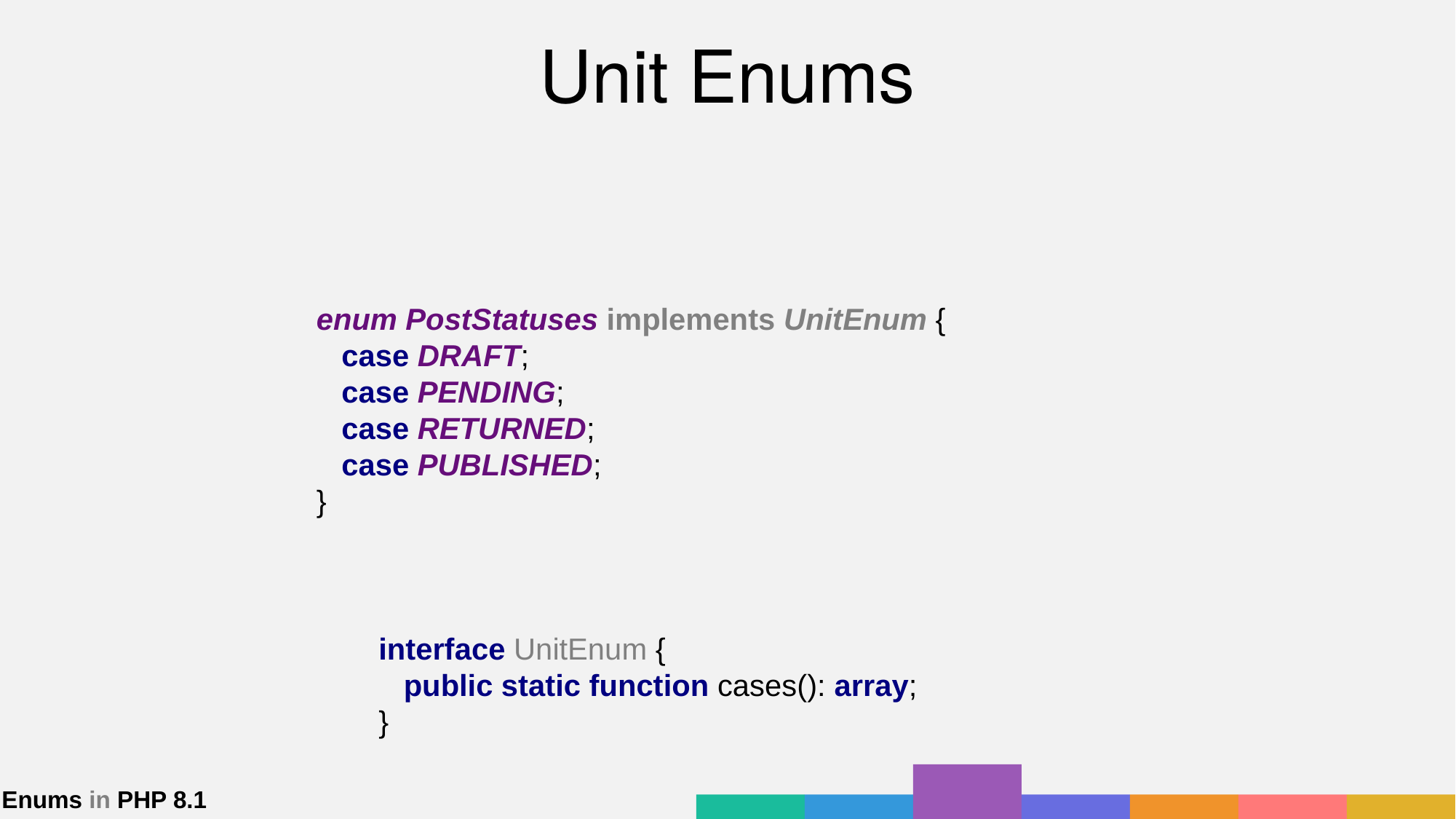

Unit Enums
enum PostStatuses implements UnitEnum {
   case DRAFT;
   case PENDING;
   case RETURNED;
   case PUBLISHED;
}
interface UnitEnum {
   public static function cases(): array;
}

Enums in PHP 8.1